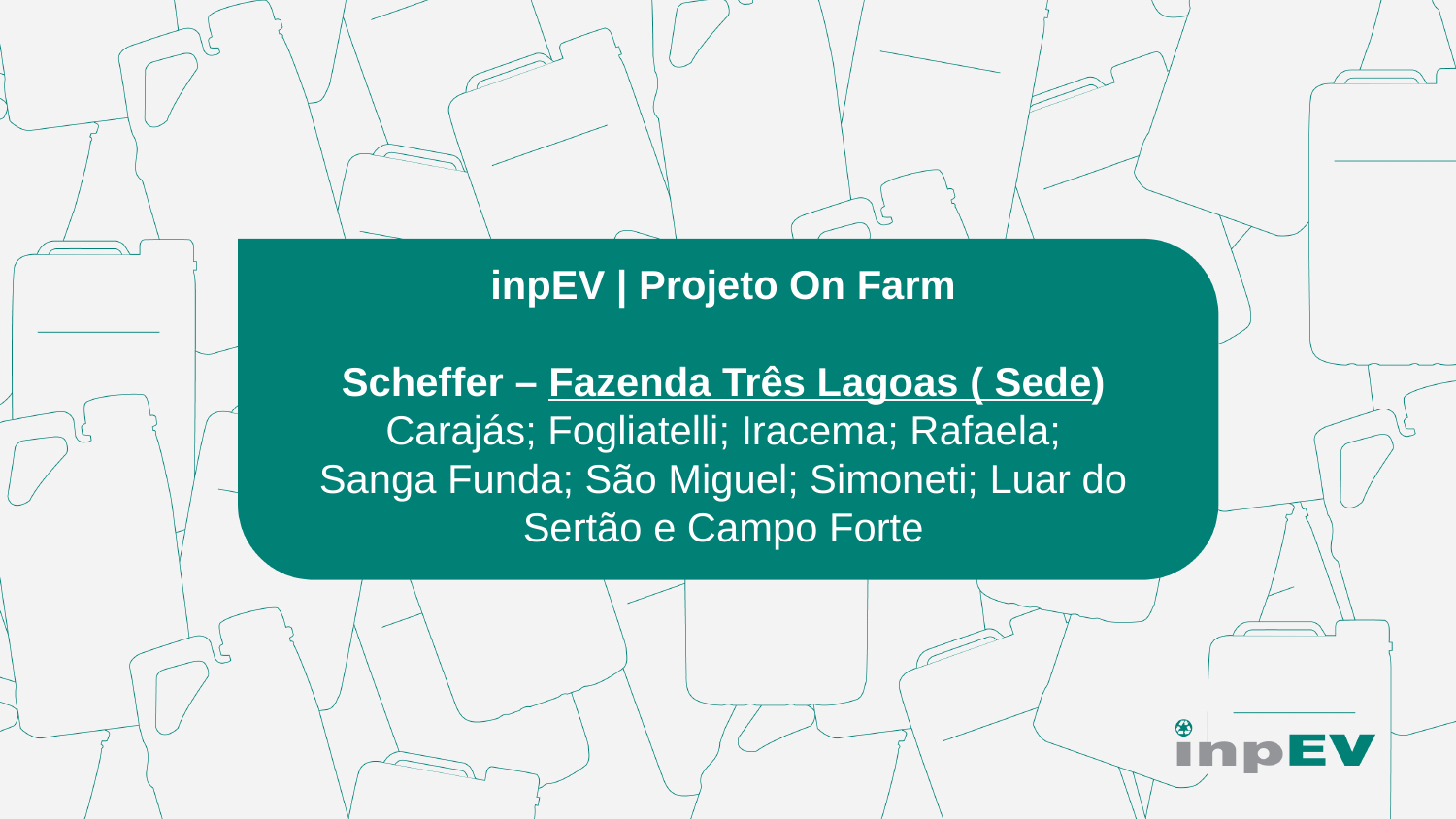

inpEV | Projeto On Farm

Scheffer – Fazenda Três Lagoas ( Sede)
Carajás; Fogliatelli; Iracema; Rafaela;
Sanga Funda; São Miguel; Simoneti; Luar do Sertão e Campo Forte